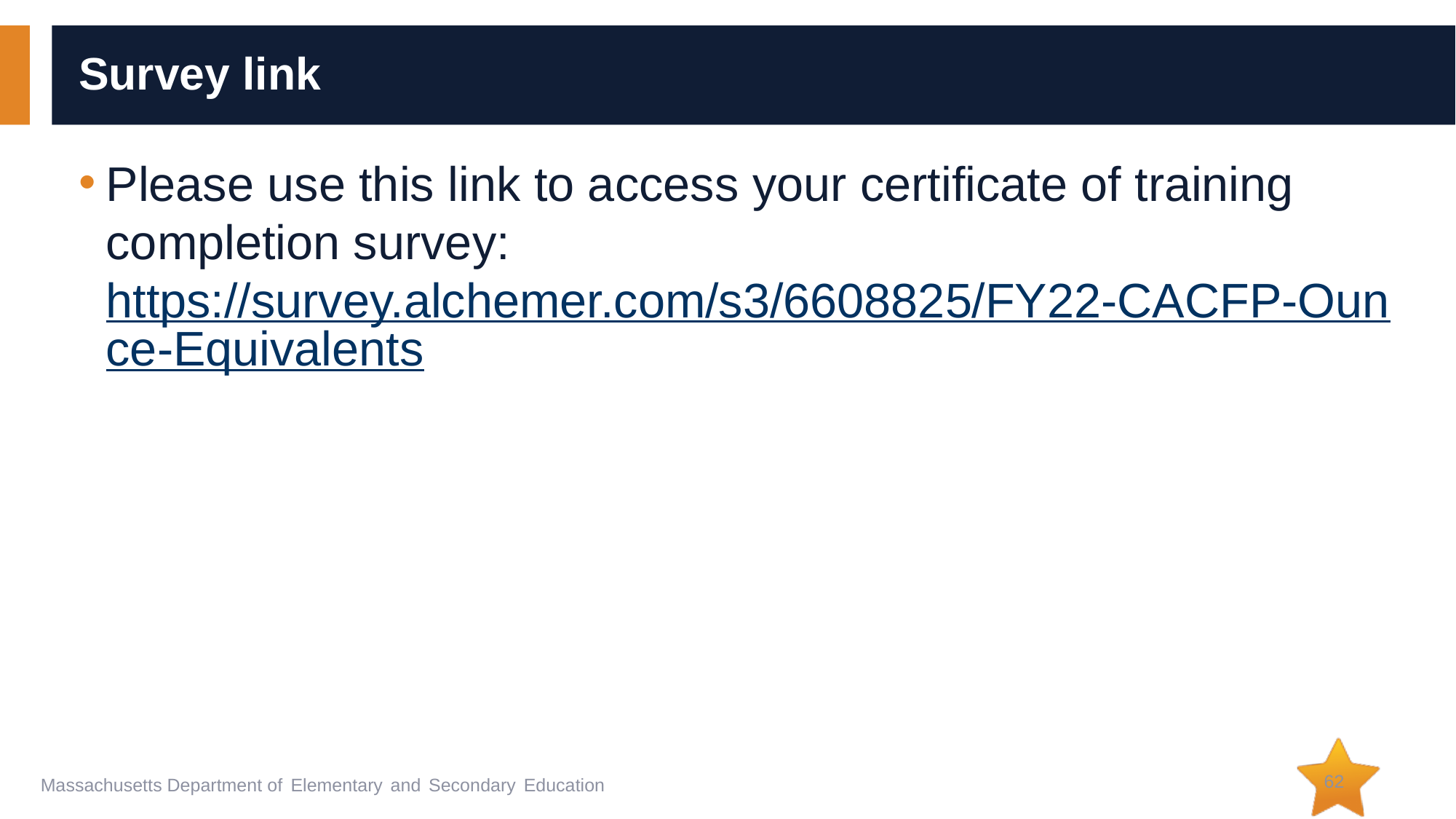

# Survey link
Please use this link to access your certificate of training completion survey: https://survey.alchemer.com/s3/6608825/FY22-CACFP-Ounce-Equivalents
62